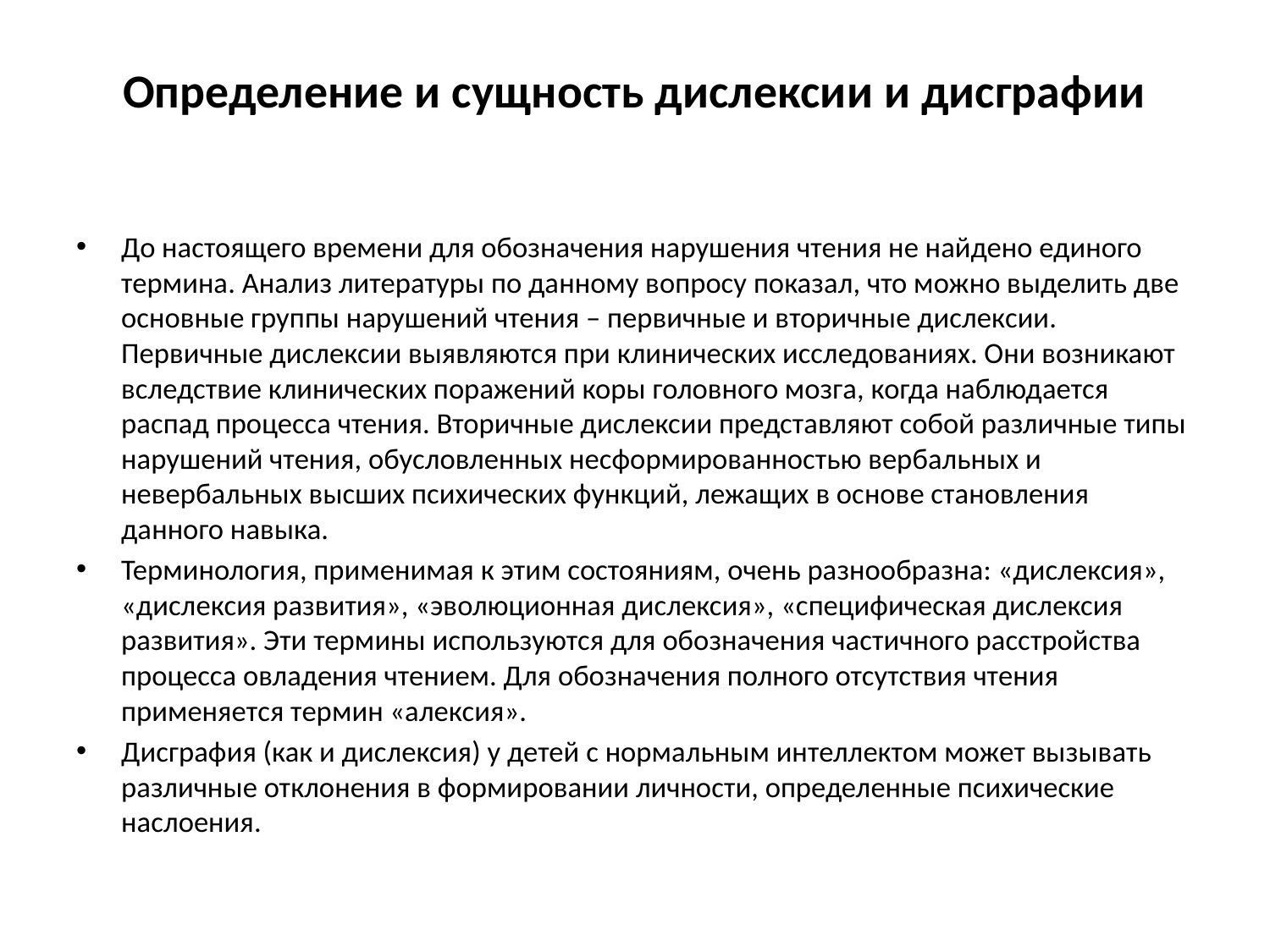

# Определение и сущность дислексии и дисграфии
До настоящего времени для обозначения нарушения чтения не найдено единого термина. Анализ литературы по данному вопросу показал, что можно выделить две основные группы нарушений чтения – первичные и вторичные дислексии. Первичные дислексии выявляются при клинических исследованиях. Они возникают вследствие клинических поражений коры головного мозга, когда наблюдается распад процесса чтения. Вторичные дислексии представляют собой различные типы нарушений чтения, обусловленных несформированностью вербальных и невербальных высших психических функций, лежащих в основе становления данного навыка.
Терминология, применимая к этим состояниям, очень разнообразна: «дислексия», «дислексия развития», «эволюционная дислексия», «специфическая дислексия развития». Эти термины используются для обозначения частичного расстройства процесса овладения чтением. Для обозначения полного отсутствия чтения применяется термин «алексия».
Дисграфия (как и дислексия) у детей с нормальным интеллектом может вызывать различные отклонения в формировании личности, определенные психические наслоения.